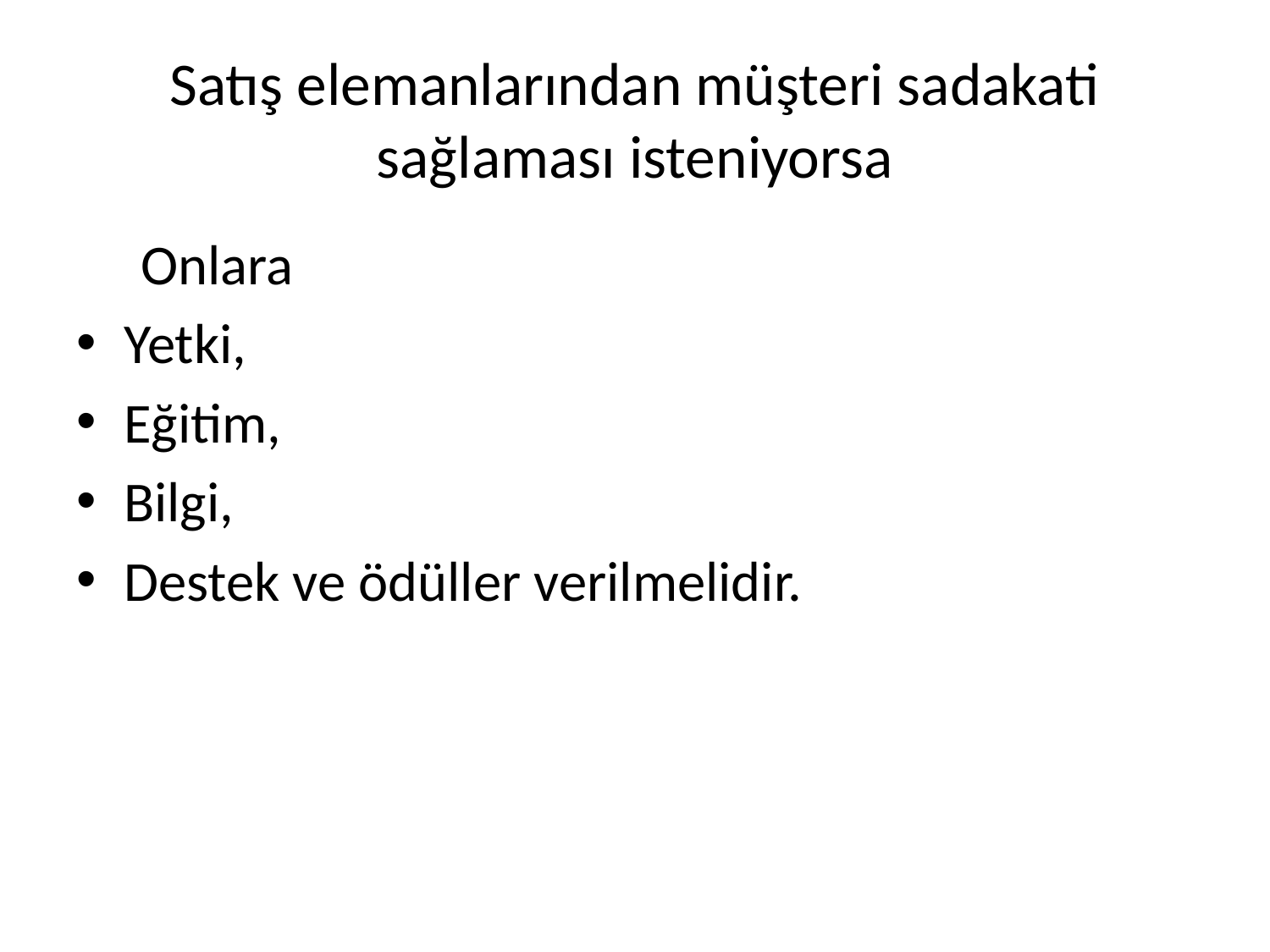

# Satış elemanlarından müşteri sadakati sağlaması isteniyorsa
Onlara
Yetki,
Eğitim,
Bilgi,
Destek ve ödüller verilmelidir.